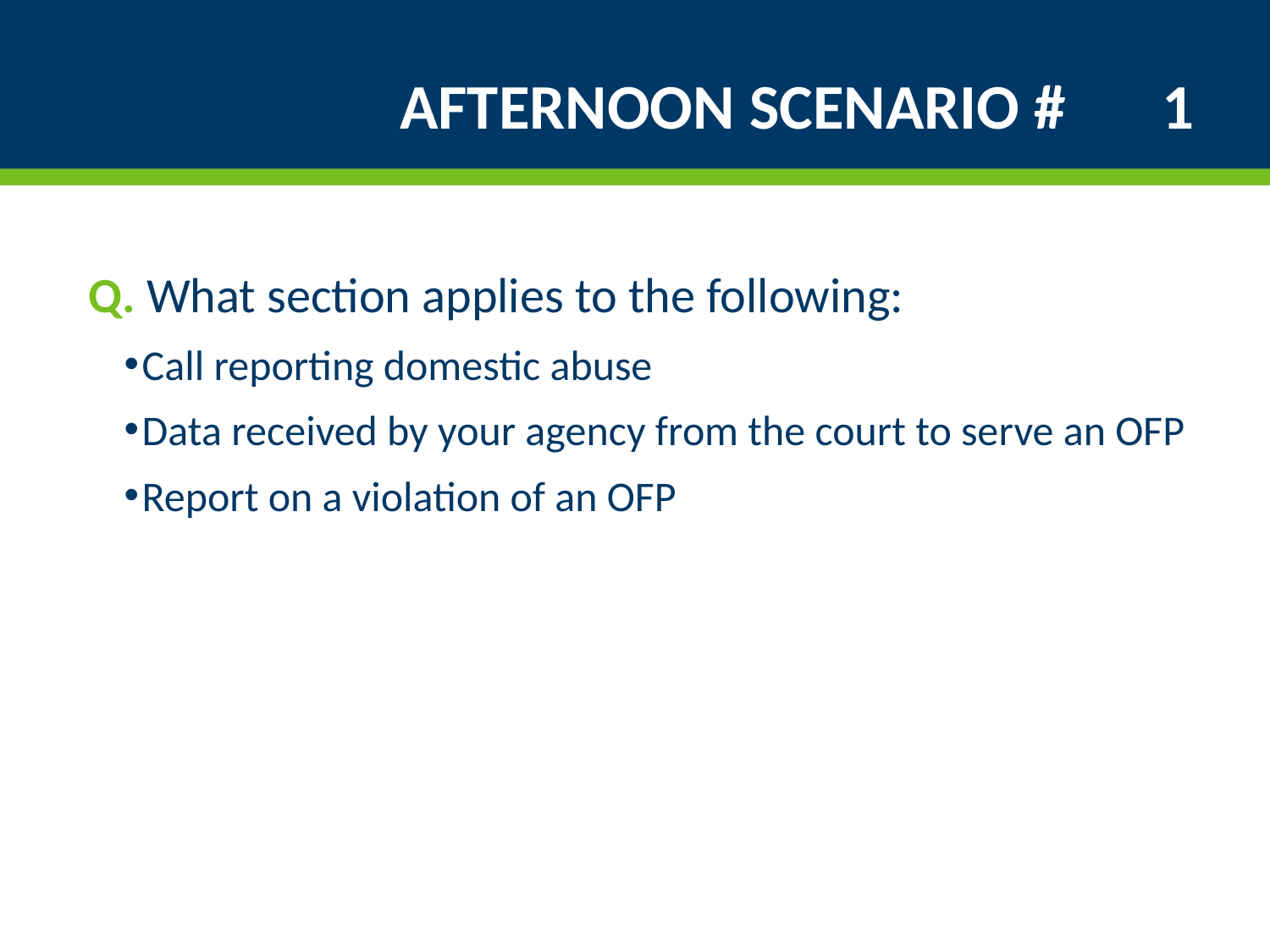

# Afternoon Scenario #	1
Q. What section applies to the following:
Call reporting domestic abuse
Data received by your agency from the court to serve an OFP
Report on a violation of an OFP